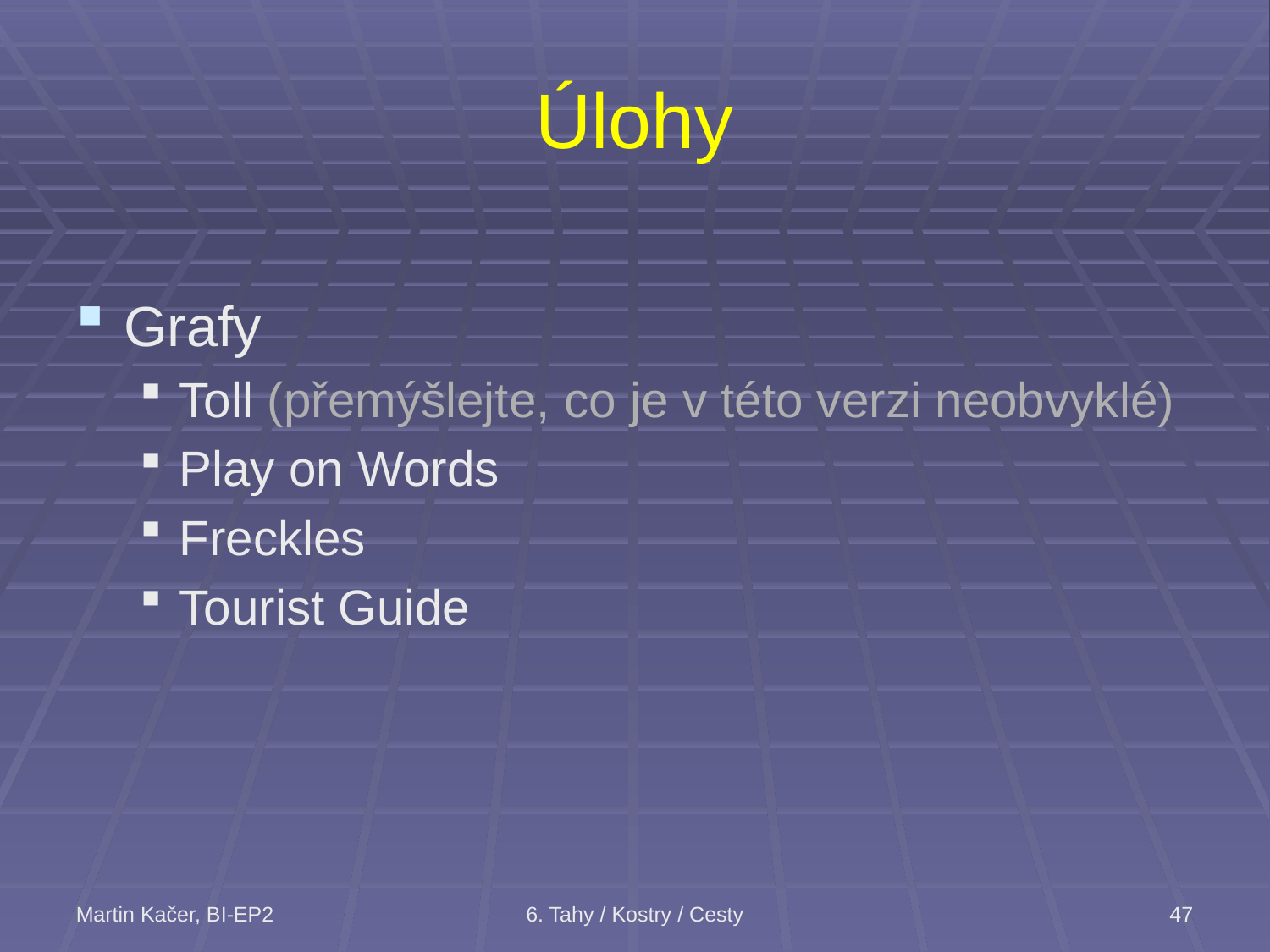

# Úlohy

Grafy
Toll (přemýšlejte, co je v této verzi neobvyklé)
Play on Words
Freckles
Tourist Guide
Martin Kačer, BI-EP2
6. Tahy / Kostry / Cesty
47